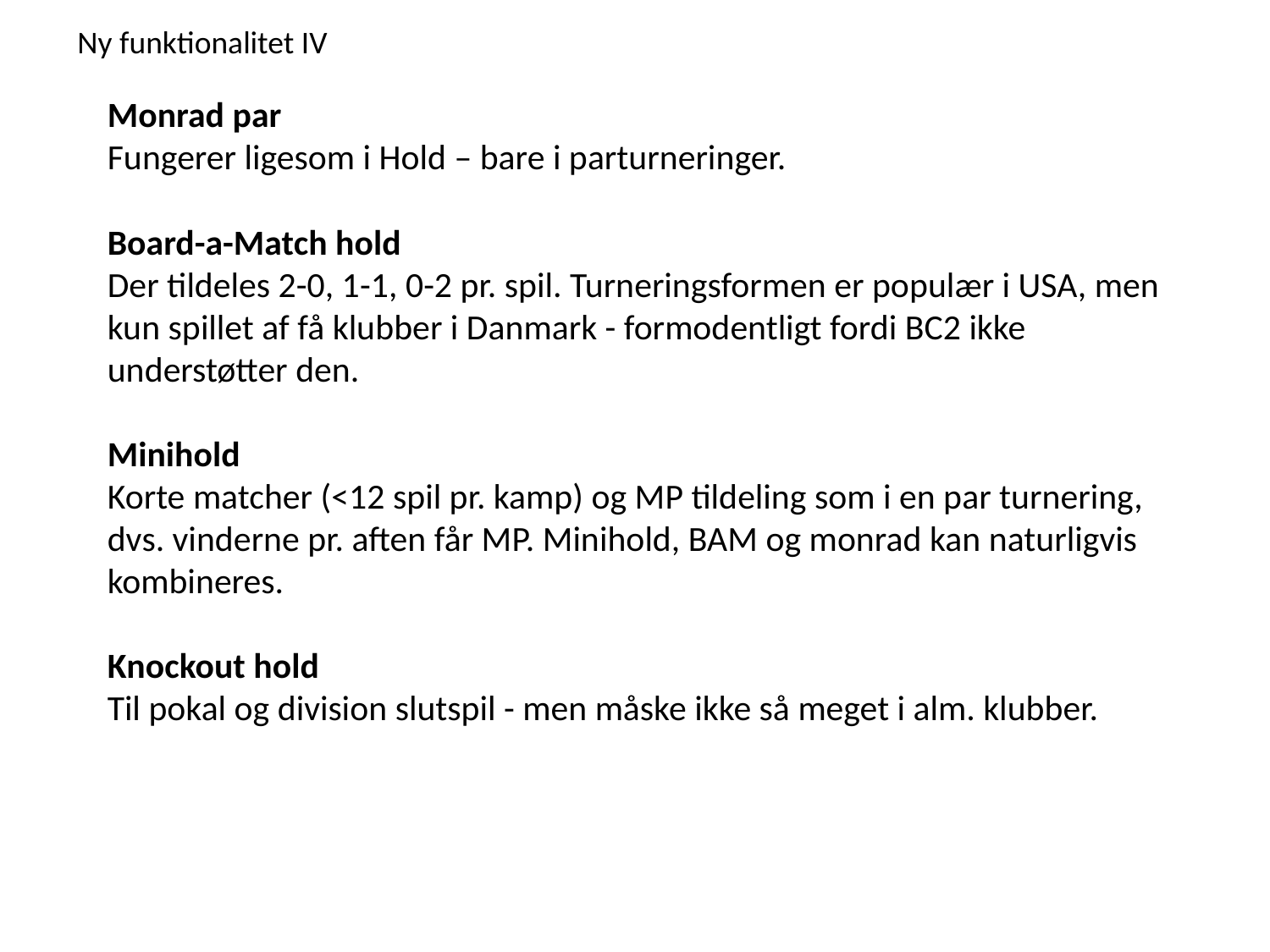

Ny funktionalitet IV
Monrad par
Fungerer ligesom i Hold – bare i parturneringer.

Board-a-Match hold
Der tildeles 2-0, 1-1, 0-2 pr. spil. Turneringsformen er populær i USA, men kun spillet af få klubber i Danmark - formodentligt fordi BC2 ikke understøtter den.

Minihold
Korte matcher (<12 spil pr. kamp) og MP tildeling som i en par turnering, dvs. vinderne pr. aften får MP. Minihold, BAM og monrad kan naturligvis kombineres.

Knockout hold
Til pokal og division slutspil - men måske ikke så meget i alm. klubber.